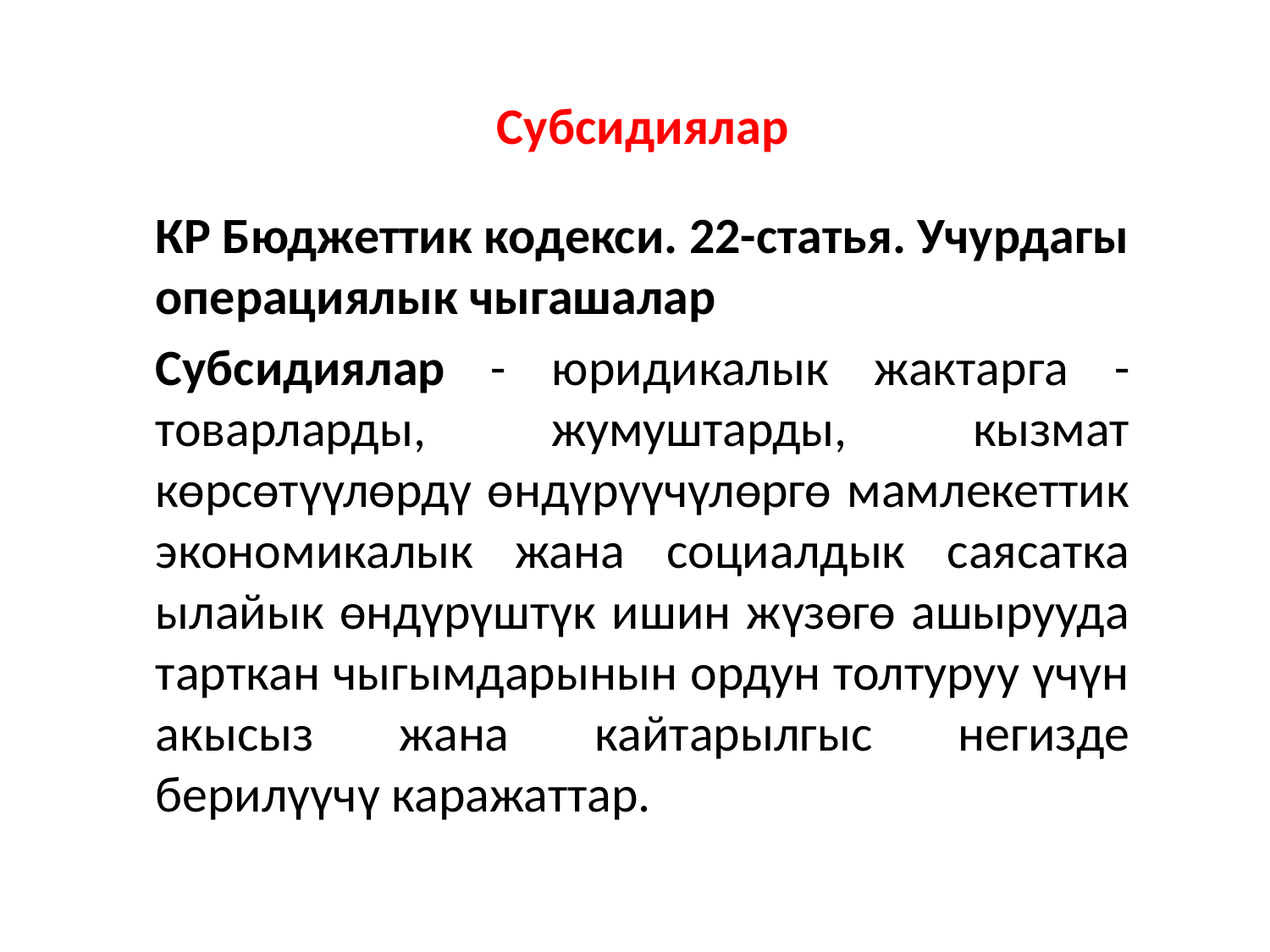

# Субсидиялар
КР Бюджеттик кодекси. 22-статья. Учурдагы операциялык чыгашалар
Субсидиялар - юридикалык жактарга - товарларды, жумуштарды, кызмат көрсөтүүлөрдү өндүрүүчүлөргө мамлекеттик экономикалык жана социалдык саясатка ылайык өндүрүштүк ишин жүзөгө ашырууда тарткан чыгымдарынын ордун толтуруу үчүн акысыз жана кайтарылгыс негизде берилүүчү каражаттар.